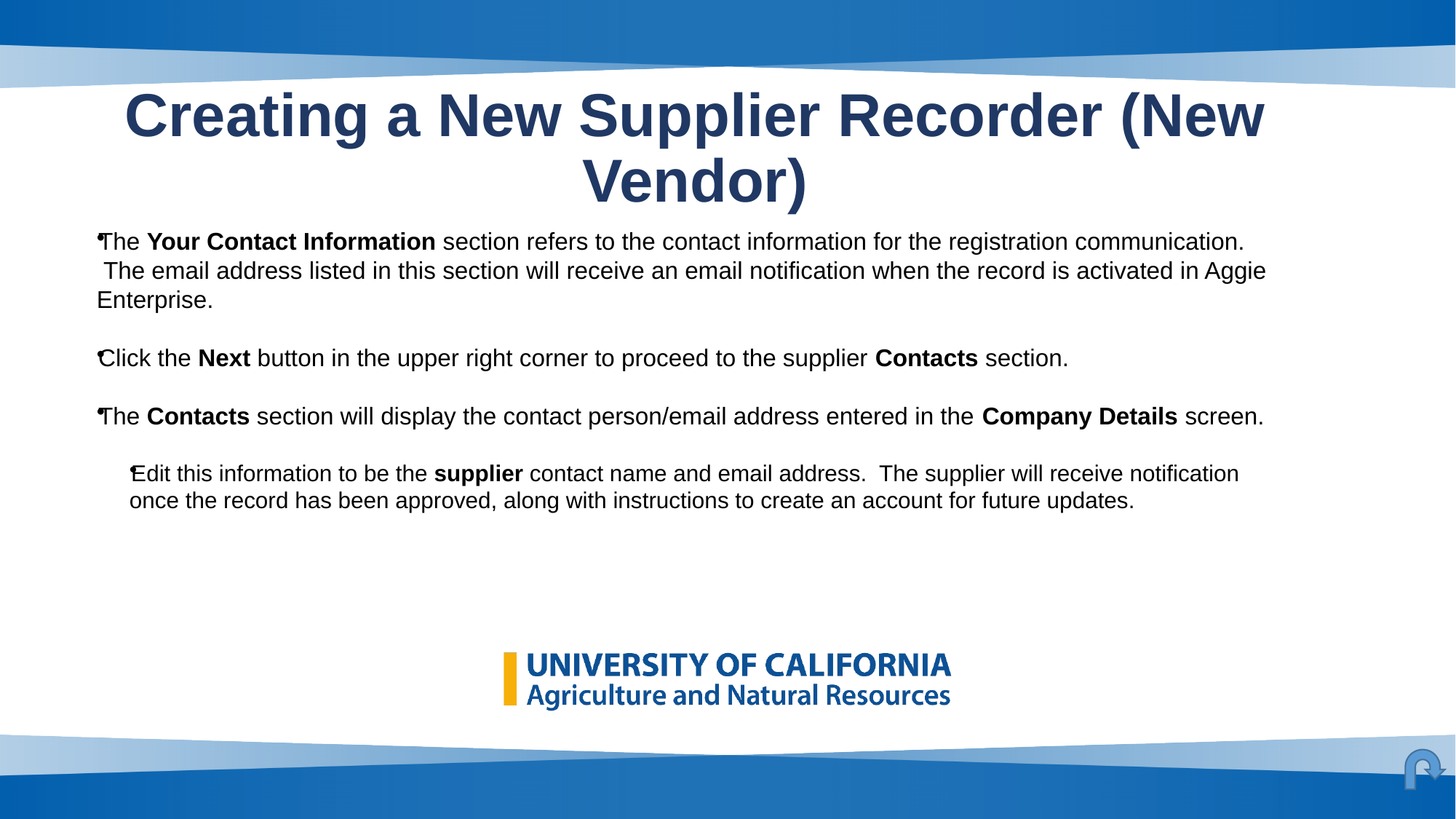

# Creating a New Supplier Recorder (New Vendor)
The Your Contact Information section refers to the contact information for the registration communication.  The email address listed in this section will receive an email notification when the record is activated in Aggie Enterprise.

Click the Next button in the upper right corner to proceed to the supplier Contacts section.

The Contacts section will display the contact person/email address entered in the Company Details screen.

Edit this information to be the supplier contact name and email address.  The supplier will receive notification once the record has been approved, along with instructions to create an account for future updates.